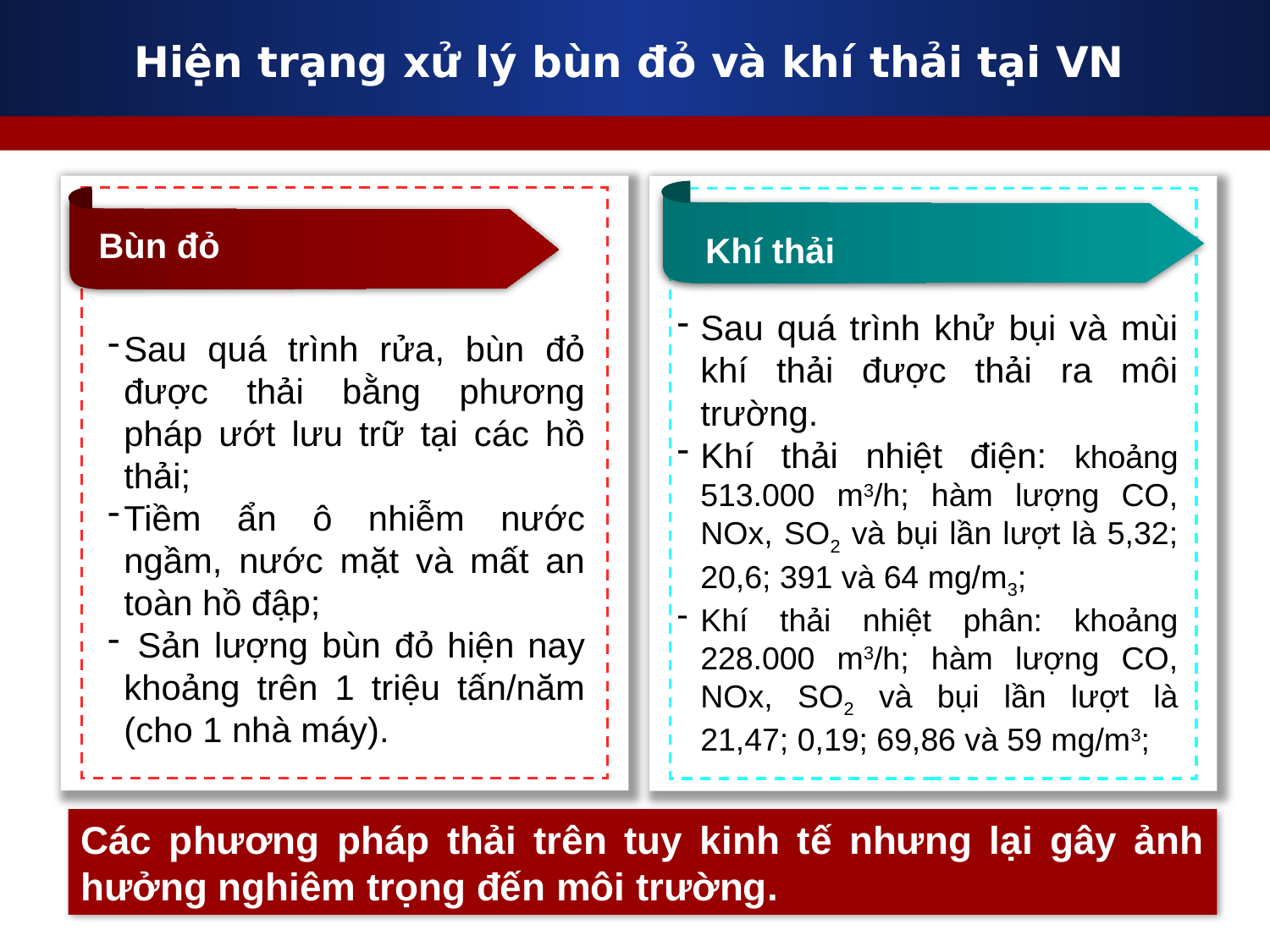

# Hiện trạng xử lý bùn đỏ và khí thải tại VN

Bùn đỏ
Khí thải
Sau quá trình khử bụi và mùi khí thải được thải ra môi trường.
Khí thải nhiệt điện: khoảng 513.000 m3/h; hàm lượng CO, NOx, SO2 và bụi lần lượt là 5,32; 20,6; 391 và 64 mg/m3;
Khí thải nhiệt phân: khoảng 228.000 m3/h; hàm lượng CO, NOx, SO2 và bụi lần lượt là 21,47; 0,19; 69,86 và 59 mg/m3;
Sau quá trình rửa, bùn đỏ được thải bằng phương pháp ướt lưu trữ tại các hồ thải;
Tiềm ẩn ô nhiễm nước ngầm, nước mặt và mất an toàn hồ đập;
 Sản lượng bùn đỏ hiện nay khoảng trên 1 triệu tấn/năm (cho 1 nhà máy).
Các phương pháp thải trên tuy kinh tế nhưng lại gây ảnh hưởng nghiêm trọng đến môi trường.